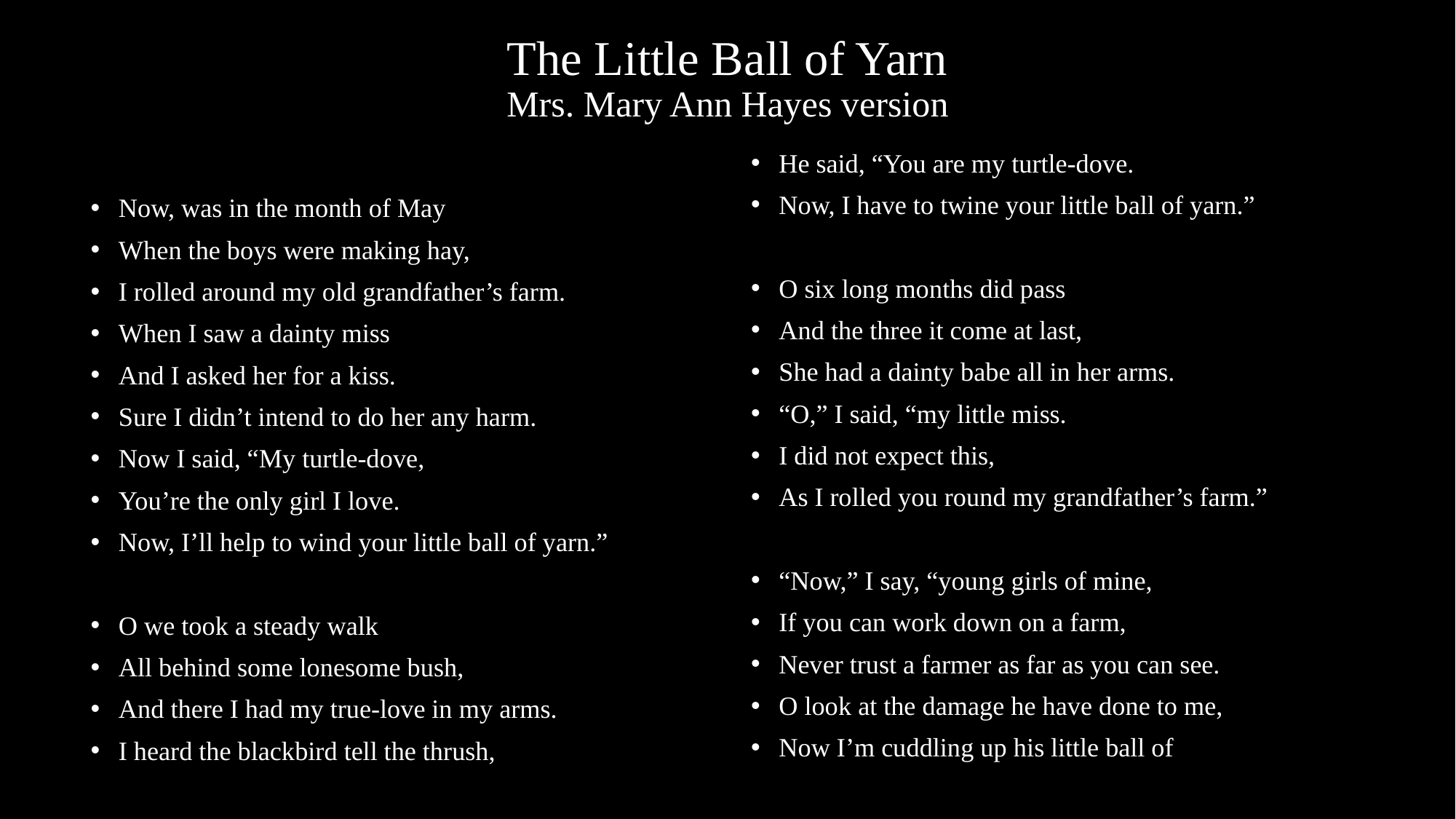

# The Little Ball of Yarn Mrs. Mary Ann Hayes version

Now, was in the month of May
When the boys were making hay,
I rolled around my old grandfather’s farm.
When I saw a dainty miss
And I asked her for a kiss.
Sure I didn’t intend to do her any harm.
Now I said, “My turtle-dove,
You’re the only girl I love.
Now, I’ll help to wind your little ball of yarn.”

O we took a steady walk
All behind some lonesome bush,
And there I had my true-love in my arms.
I heard the blackbird tell the thrush,
He said, “You are my turtle-dove.
Now, I have to twine your little ball of yarn.”

O six long months did pass
And the three it come at last,
She had a dainty babe all in her arms.
“O,” I said, “my little miss.
I did not expect this,
As I rolled you round my grandfather’s farm.”

“Now,” I say, “young girls of mine,
If you can work down on a farm,
Never trust a farmer as far as you can see.
O look at the damage he have done to me,
Now I’m cuddling up his little ball of